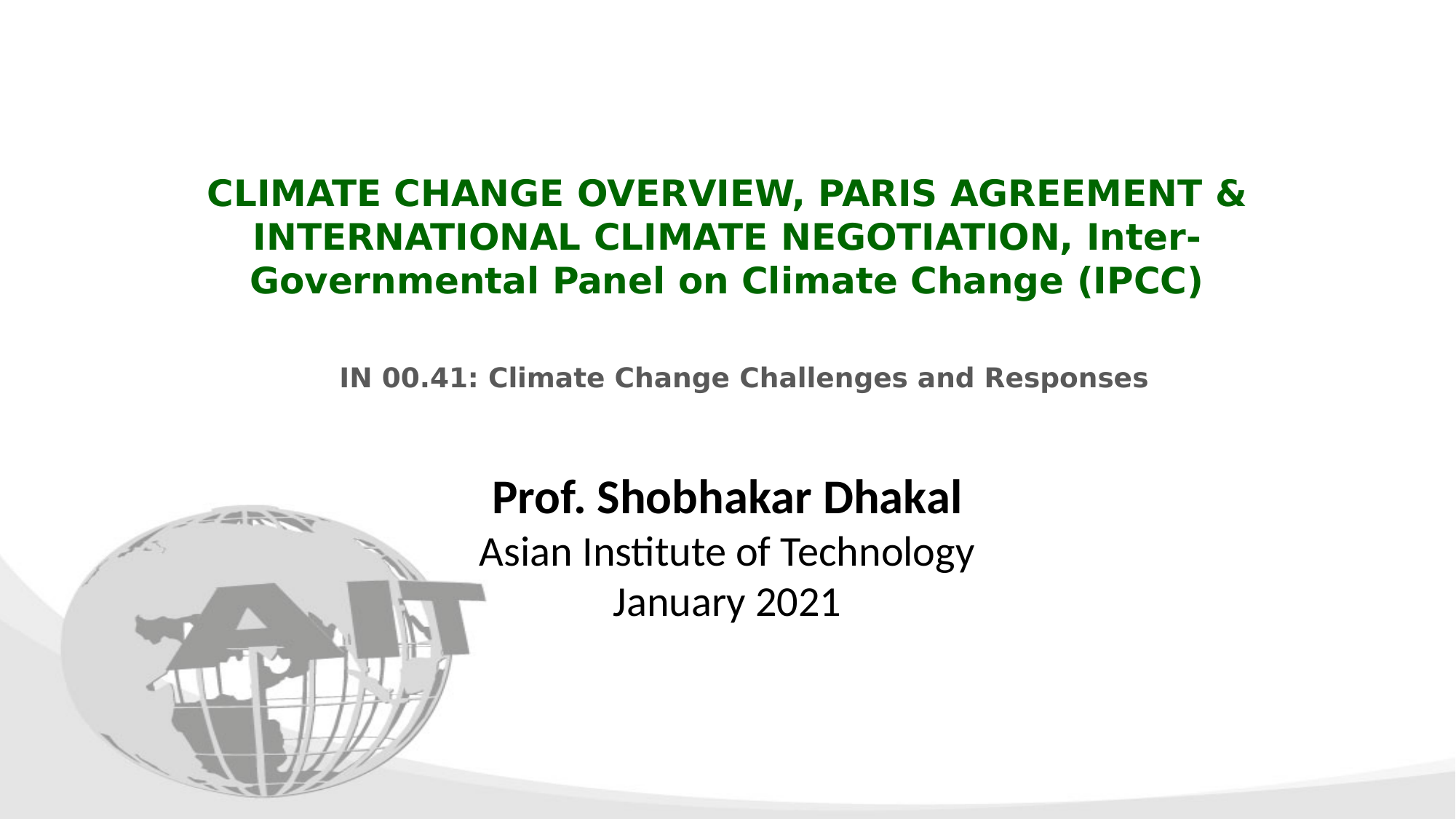

# CLIMATE CHANGE OVERVIEW, PARIS AGREEMENT & INTERNATIONAL CLIMATE NEGOTIATION, Inter-Governmental Panel on Climate Change (IPCC)
IN 00.41: Climate Change Challenges and Responses
Prof. Shobhakar Dhakal
Asian Institute of Technology
January 2021